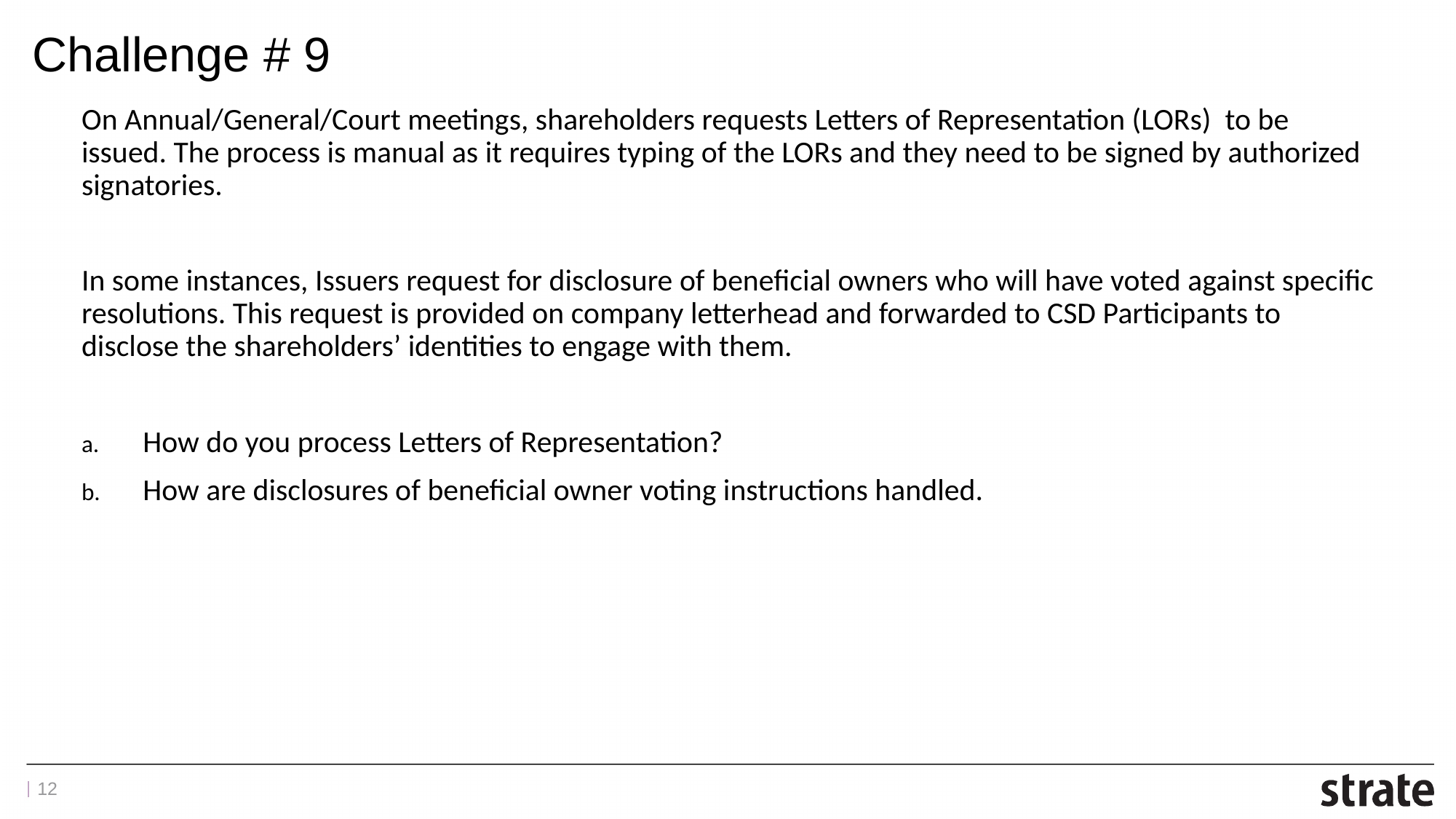

# Challenge # 9
On Annual/General/Court meetings, shareholders requests Letters of Representation (LORs)  to be issued. The process is manual as it requires typing of the LORs and they need to be signed by authorized signatories.

In some instances, Issuers request for disclosure of beneficial owners who will have voted against specific resolutions. This request is provided on company letterhead and forwarded to CSD Participants to disclose the shareholders’ identities to engage with them.

How do you process Letters of Representation?
How are disclosures of beneficial owner voting instructions handled.
12